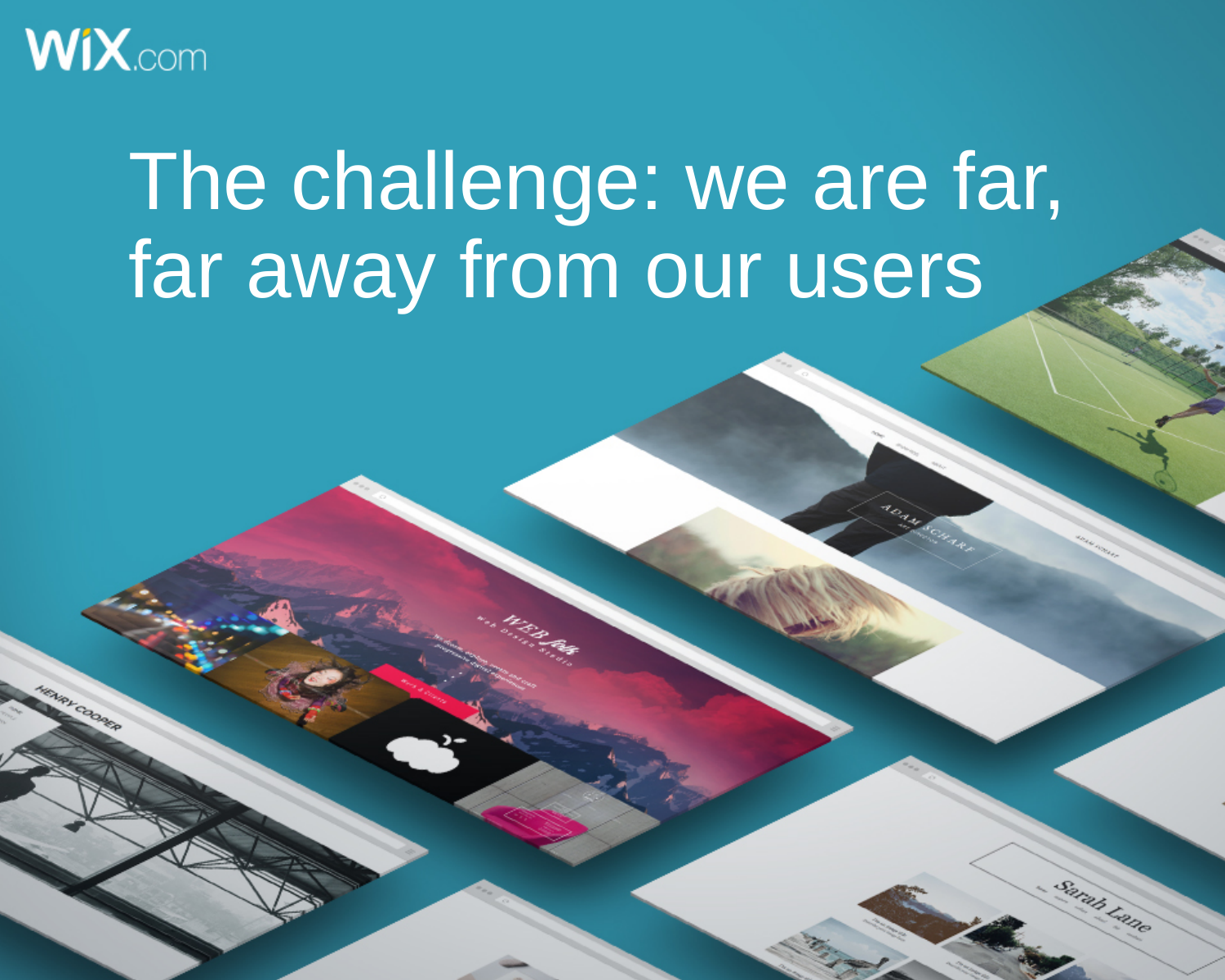

The challenge: we are far, far away from our users